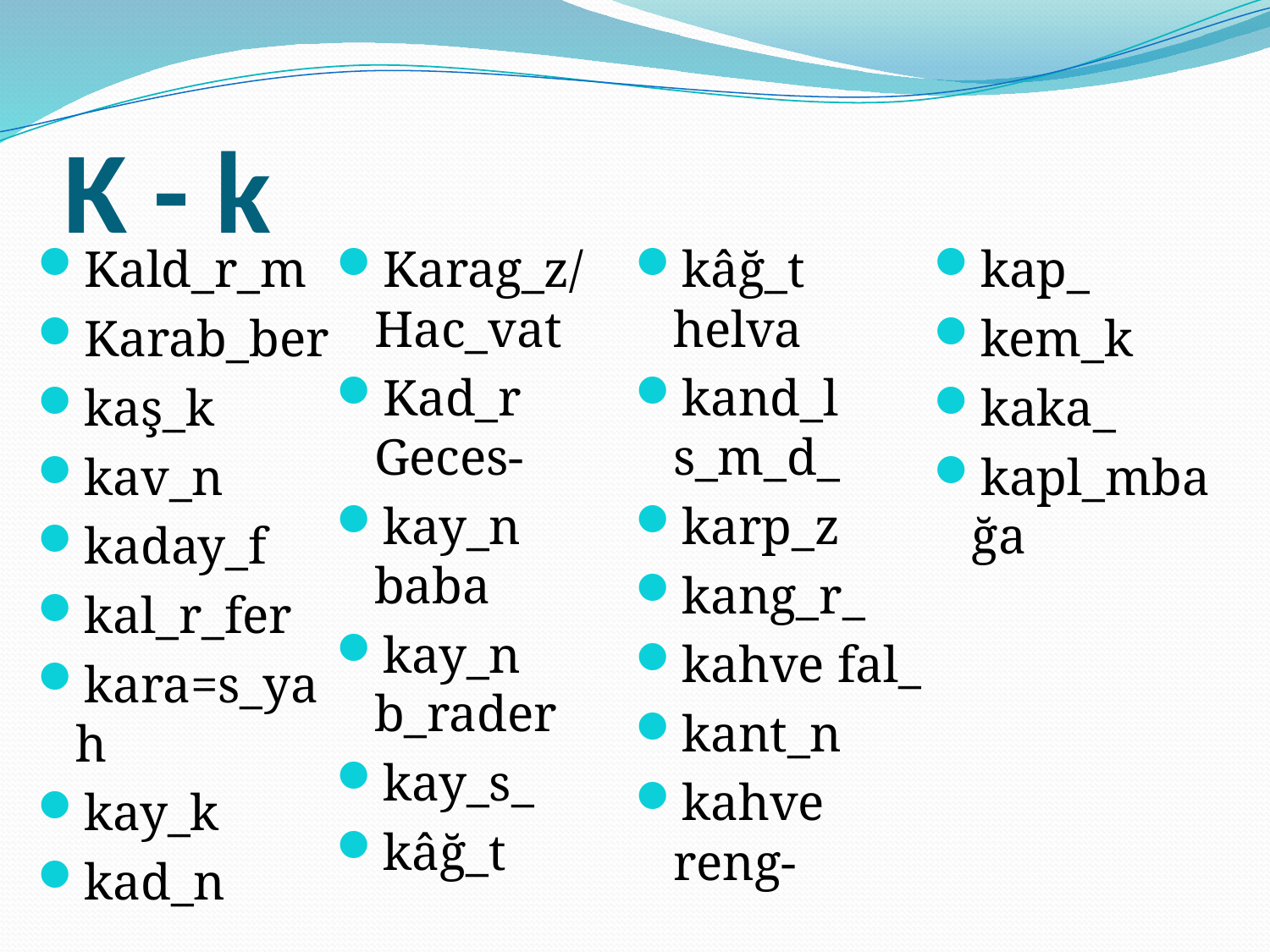

# K - k
Kald_r_m
Karab_ber
kaş_k
kav_n
kaday_f
kal_r_fer
kara=s_yah
kay_k
kad_n
Karag_z/Hac_vat
Kad_r Geces-
kay_n baba
kay_n b_rader
kay_s_
kâğ_t
kâğ_t helva
kand_l s_m_d_
karp_z
kang_r_
kahve fal_
kant_n
kahve reng-
kap_
kem_k
kaka_
kapl_mbağa